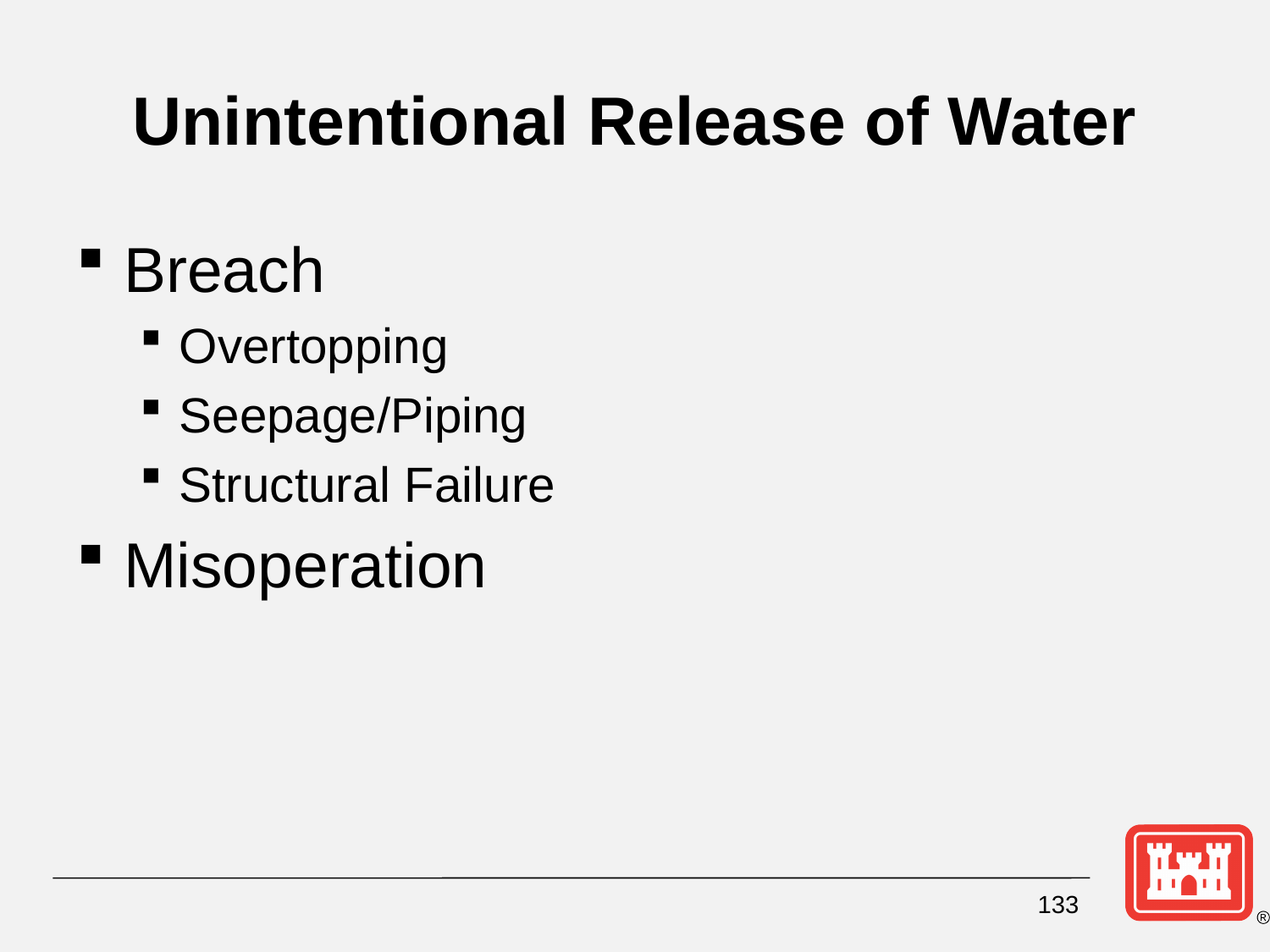

# Unintentional Release of Water
Breach
Overtopping
Seepage/Piping
Structural Failure
Misoperation
133